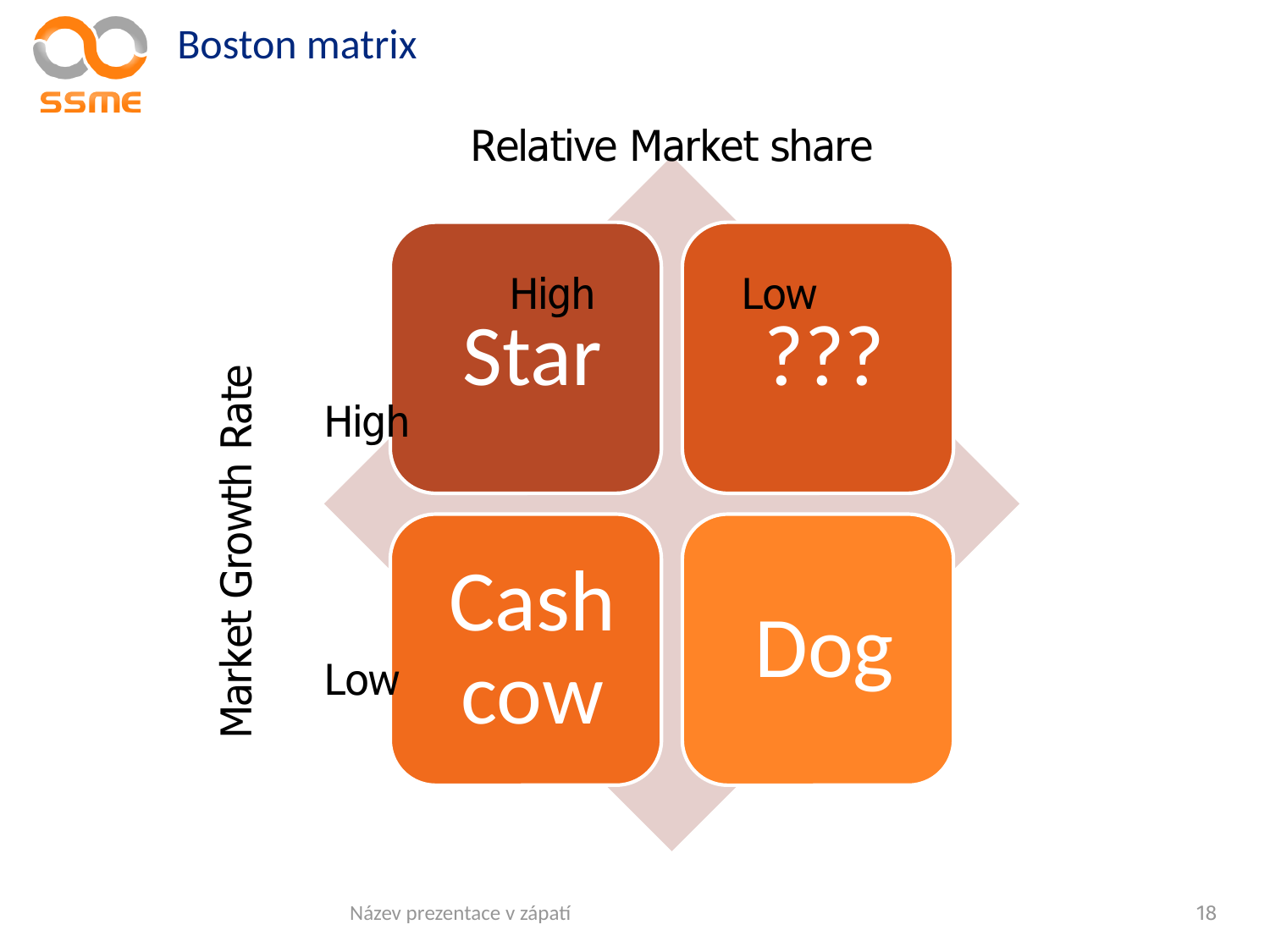

# Boston matrix
Relative Market share
Star
???
Cash cow
Dog
High
Low
Market Growth Rate
High
Low
Název prezentace v zápatí
18